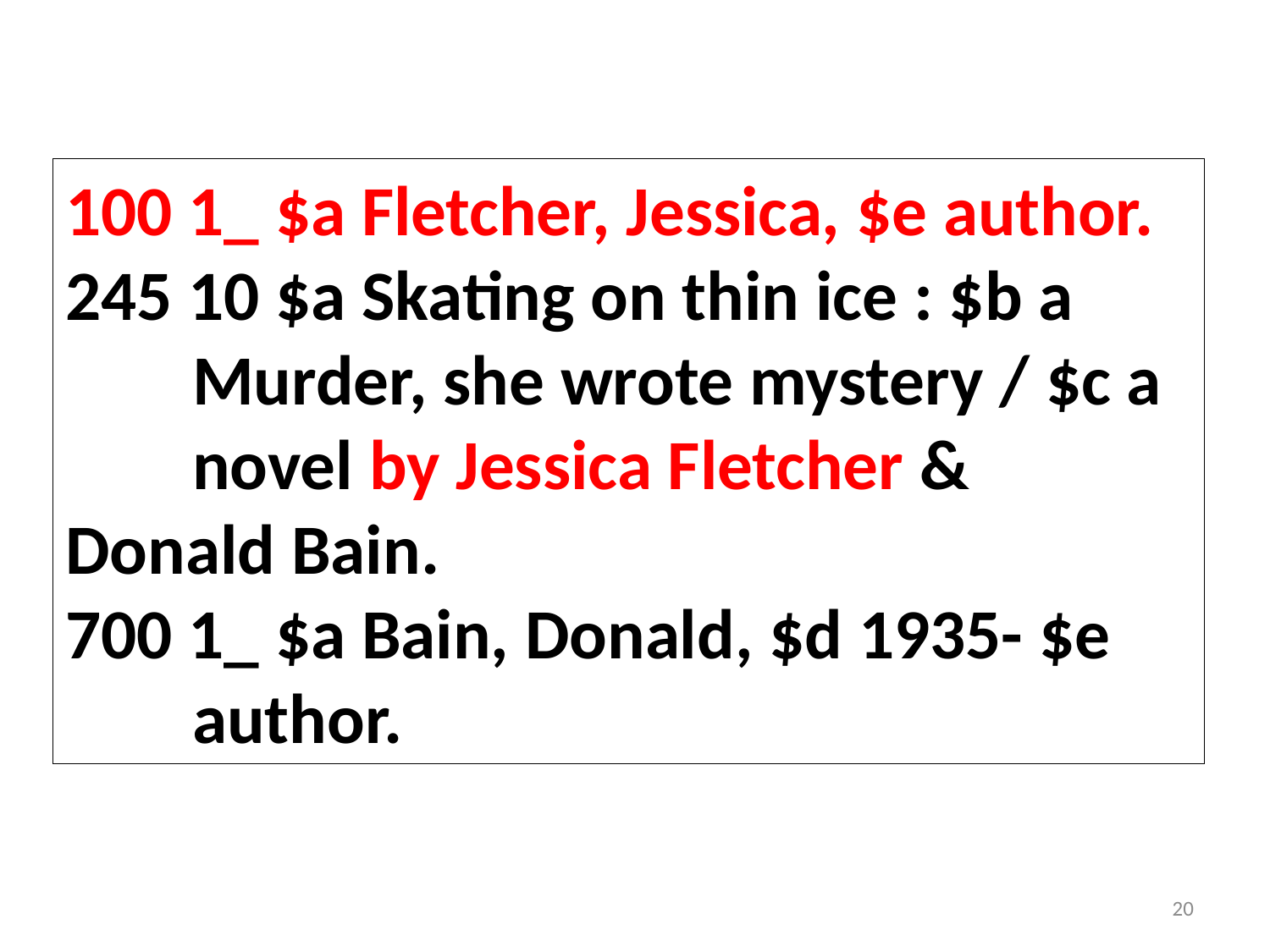

100 1_ $a Fletcher, Jessica, $e author.
245 10 $a Skating on thin ice : $b a 	Murder, she wrote mystery / $c a 	novel by Jessica Fletcher & 	Donald Bain.
700 1_ $a Bain, Donald, $d 1935- $e 	author.
20